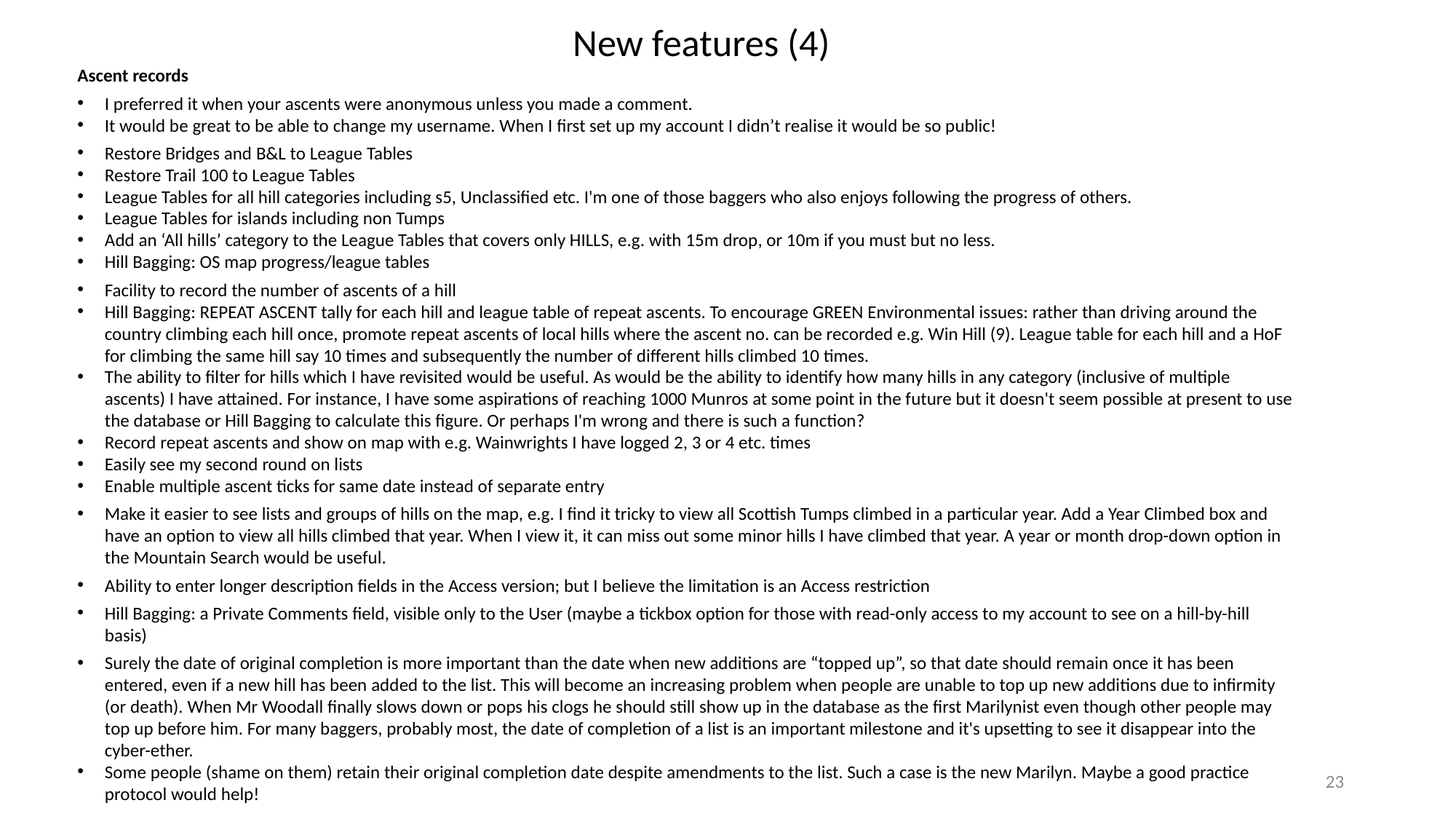

# New features (4)
Ascent records
I preferred it when your ascents were anonymous unless you made a comment.
It would be great to be able to change my username. When I first set up my account I didn’t realise it would be so public!
Restore Bridges and B&L to League Tables
Restore Trail 100 to League Tables
League Tables for all hill categories including s5, Unclassified etc. I'm one of those baggers who also enjoys following the progress of others.
League Tables for islands including non Tumps
Add an ‘All hills’ category to the League Tables that covers only HILLS, e.g. with 15m drop, or 10m if you must but no less.
Hill Bagging: OS map progress/league tables
Facility to record the number of ascents of a hill
Hill Bagging: REPEAT ASCENT tally for each hill and league table of repeat ascents. To encourage GREEN Environmental issues: rather than driving around the country climbing each hill once, promote repeat ascents of local hills where the ascent no. can be recorded e.g. Win Hill (9). League table for each hill and a HoF for climbing the same hill say 10 times and subsequently the number of different hills climbed 10 times.
The ability to filter for hills which I have revisited would be useful. As would be the ability to identify how many hills in any category (inclusive of multiple ascents) I have attained. For instance, I have some aspirations of reaching 1000 Munros at some point in the future but it doesn't seem possible at present to use the database or Hill Bagging to calculate this figure. Or perhaps I'm wrong and there is such a function?
Record repeat ascents and show on map with e.g. Wainwrights I have logged 2, 3 or 4 etc. times
Easily see my second round on lists
Enable multiple ascent ticks for same date instead of separate entry
Make it easier to see lists and groups of hills on the map, e.g. I find it tricky to view all Scottish Tumps climbed in a particular year. Add a Year Climbed box and have an option to view all hills climbed that year. When I view it, it can miss out some minor hills I have climbed that year. A year or month drop-down option in the Mountain Search would be useful.
Ability to enter longer description fields in the Access version; but I believe the limitation is an Access restriction
Hill Bagging: a Private Comments field, visible only to the User (maybe a tickbox option for those with read-only access to my account to see on a hill-by-hill basis)
Surely the date of original completion is more important than the date when new additions are “topped up”, so that date should remain once it has been entered, even if a new hill has been added to the list. This will become an increasing problem when people are unable to top up new additions due to infirmity (or death). When Mr Woodall finally slows down or pops his clogs he should still show up in the database as the first Marilynist even though other people may top up before him. For many baggers, probably most, the date of completion of a list is an important milestone and it's upsetting to see it disappear into the cyber-ether.
Some people (shame on them) retain their original completion date despite amendments to the list. Such a case is the new Marilyn. Maybe a good practice protocol would help!
23